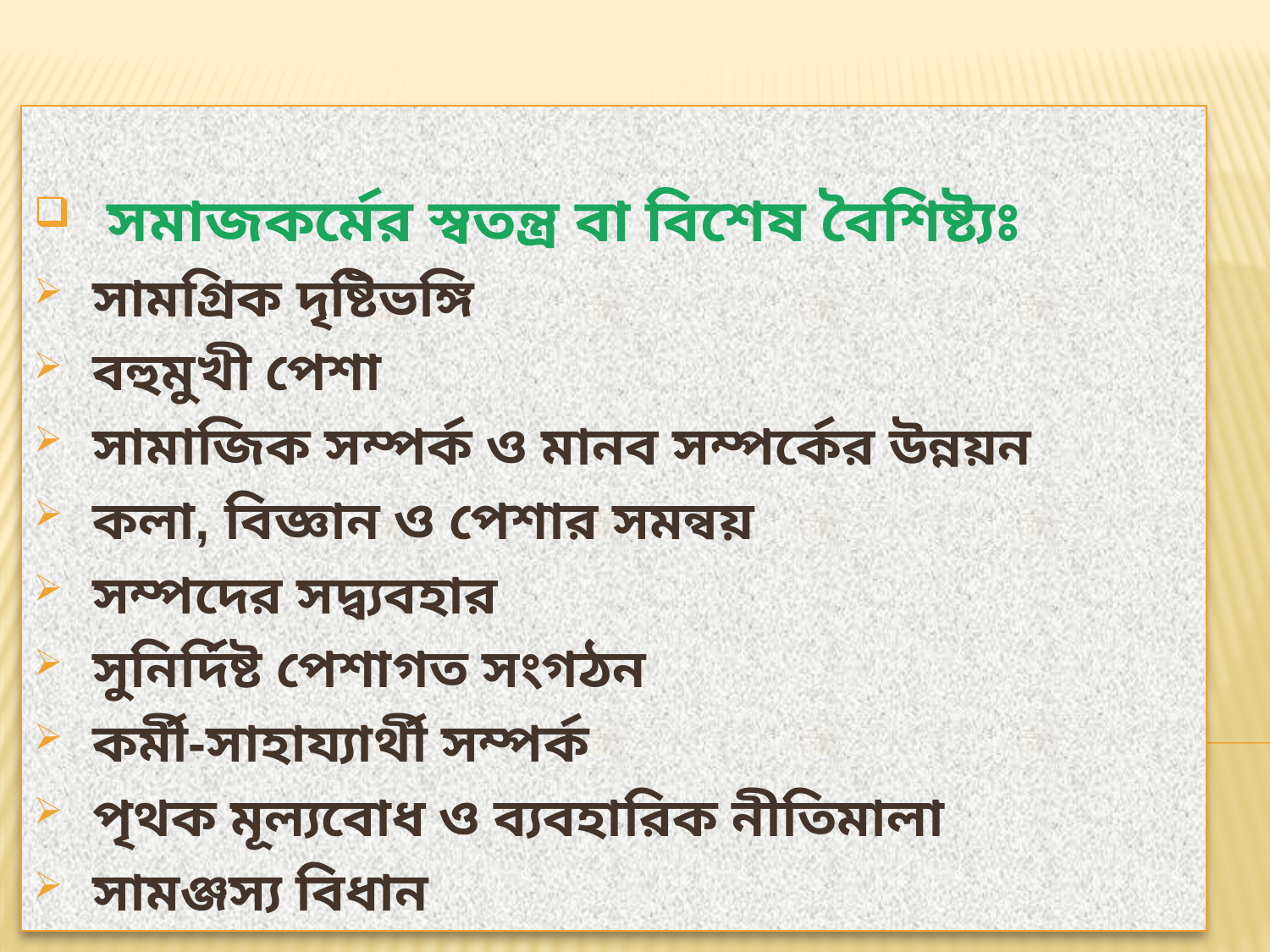

সমাজকর্মের স্বতন্ত্র বা বিশেষ বৈশিষ্ট্যঃ
সামগ্রিক দৃষ্টিভঙ্গি
বহুমুখী পেশা
সামাজিক সম্পর্ক ও মানব সম্পর্কের উন্নয়ন
কলা, বিজ্ঞান ও পেশার সমন্বয়
সম্পদের সদ্ব্যবহার
সুনির্দিষ্ট পেশাগত সংগঠন
কর্মী-সাহায্যার্থী সম্পর্ক
পৃথক মূল্যবোধ ও ব্যবহারিক নীতিমালা
সামঞ্জস্য বিধান